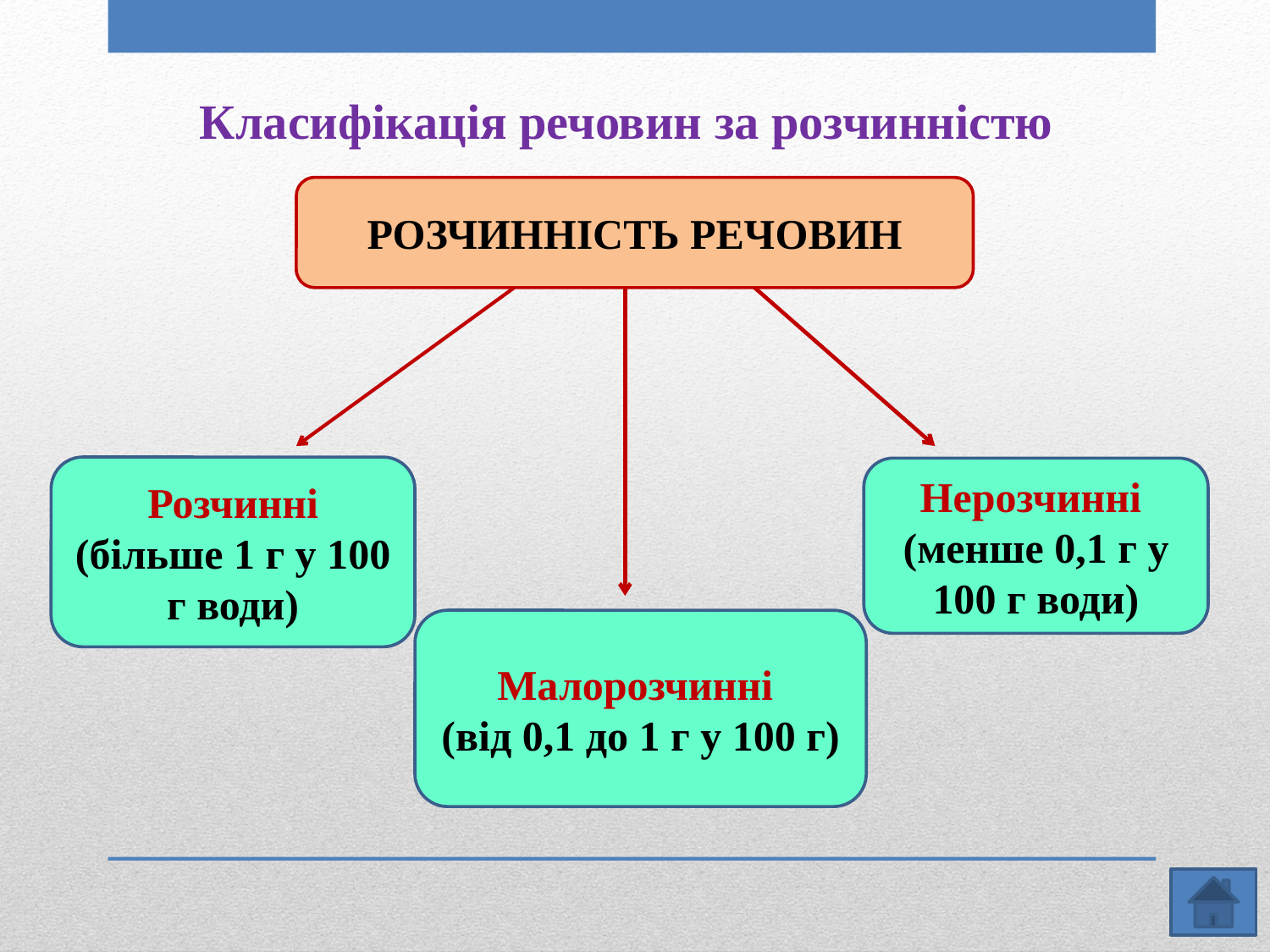

Класифікація речовин за розчинністю
РОЗЧИННІСТЬ РЕЧОВИН
Розчинні
(більше 1 г у 100 г води)
Нерозчинні
(менше 0,1 г у 100 г води)
Малорозчинні
(від 0,1 до 1 г у 100 г)